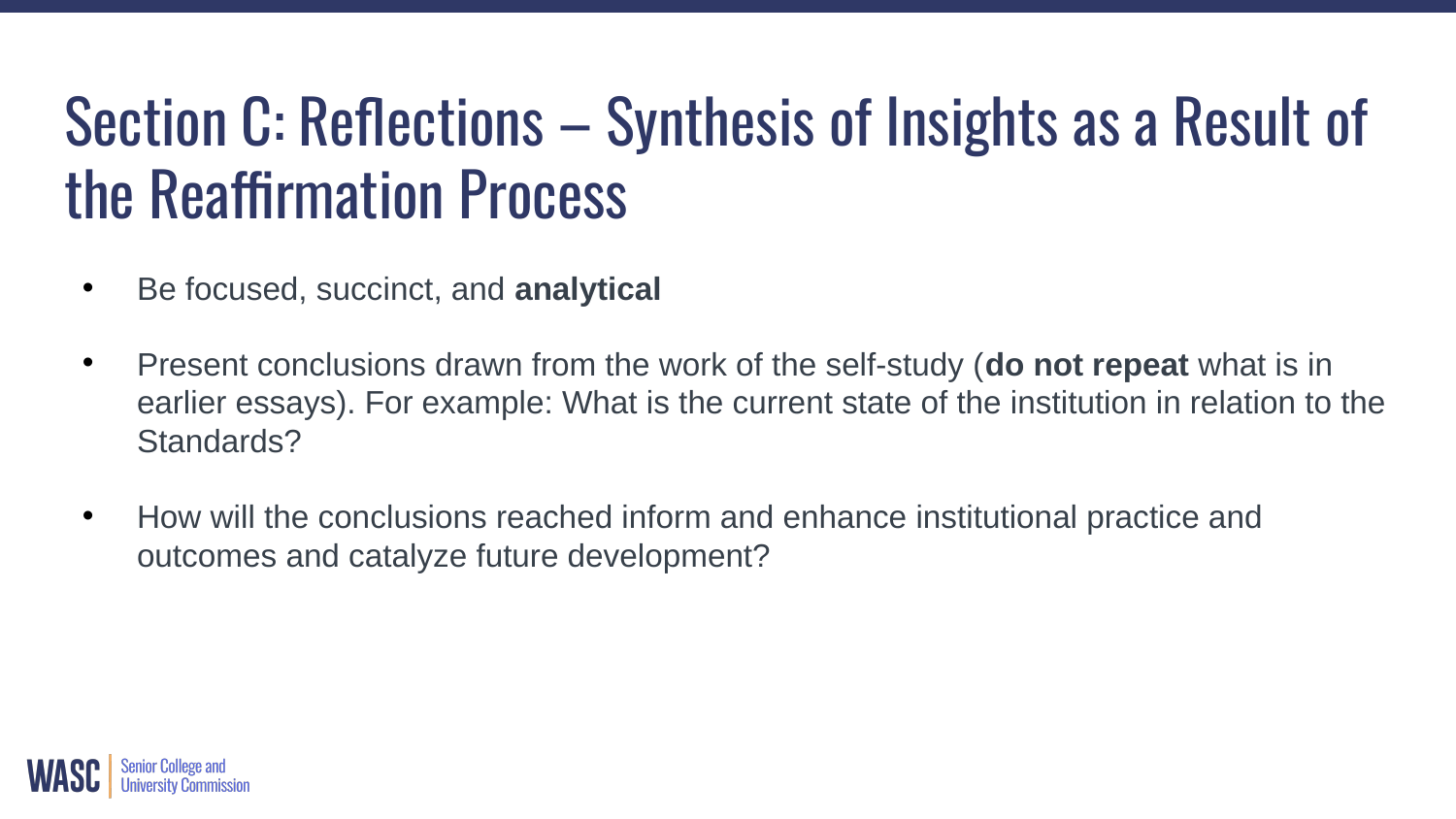

# Section C: Reflections – Synthesis of Insights as a Result of the Reaffirmation Process
Be focused, succinct, and analytical
Present conclusions drawn from the work of the self-study (do not repeat what is in earlier essays). For example: What is the current state of the institution in relation to the Standards?
How will the conclusions reached inform and enhance institutional practice and outcomes and catalyze future development?